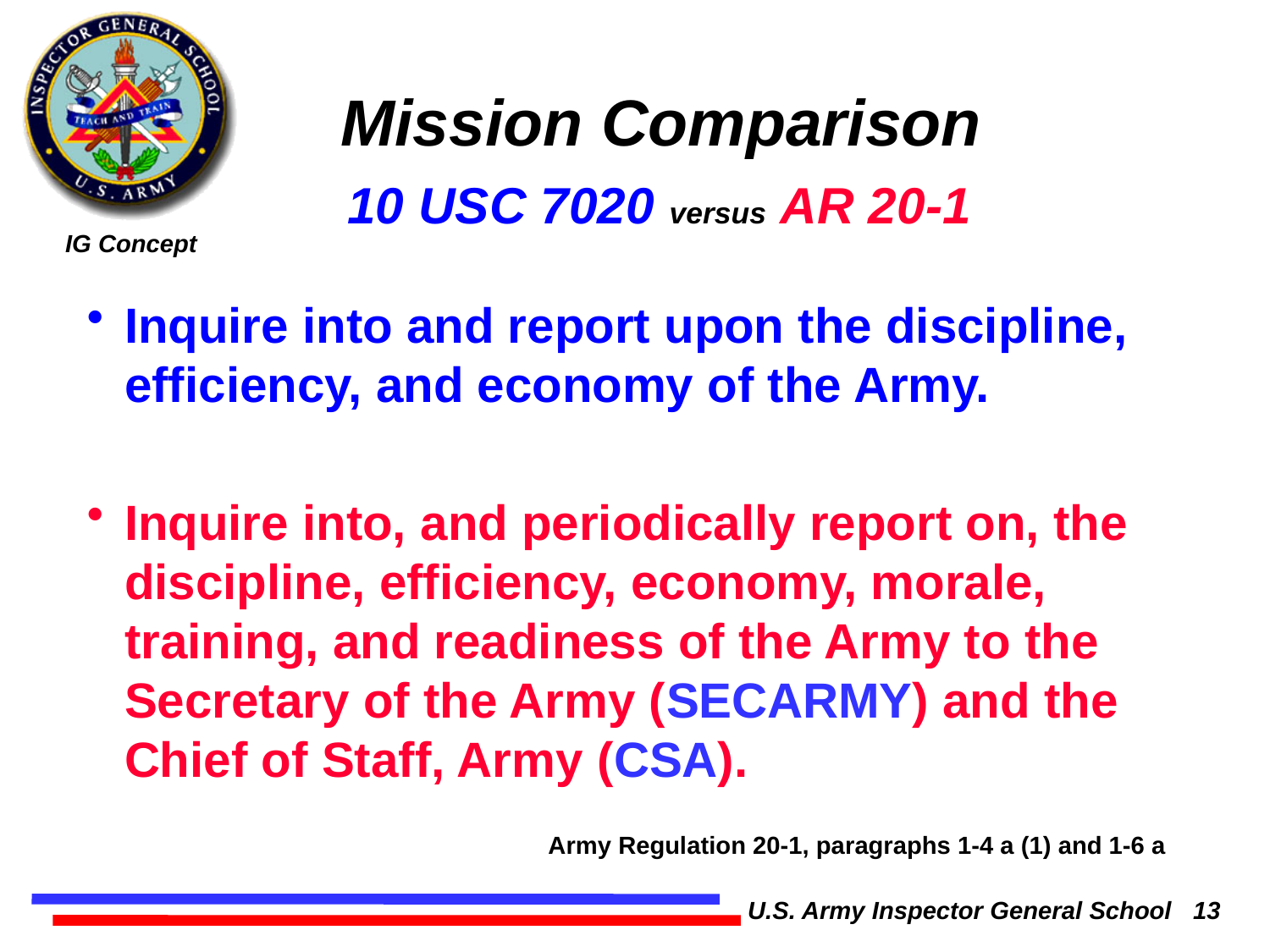

# Mission Comparison 10 USC 7020 versus AR 20-1
Inquire into and report upon the discipline, efficiency, and economy of the Army.

Inquire into, and periodically report on, the discipline, efficiency, economy, morale, training, and readiness of the Army to the Secretary of the Army (SECARMY) and the Chief of Staff, Army (CSA).

Army Regulation 20-1, paragraphs 1-4 a (1) and 1-6 a
U.S. Army Inspector General School   13